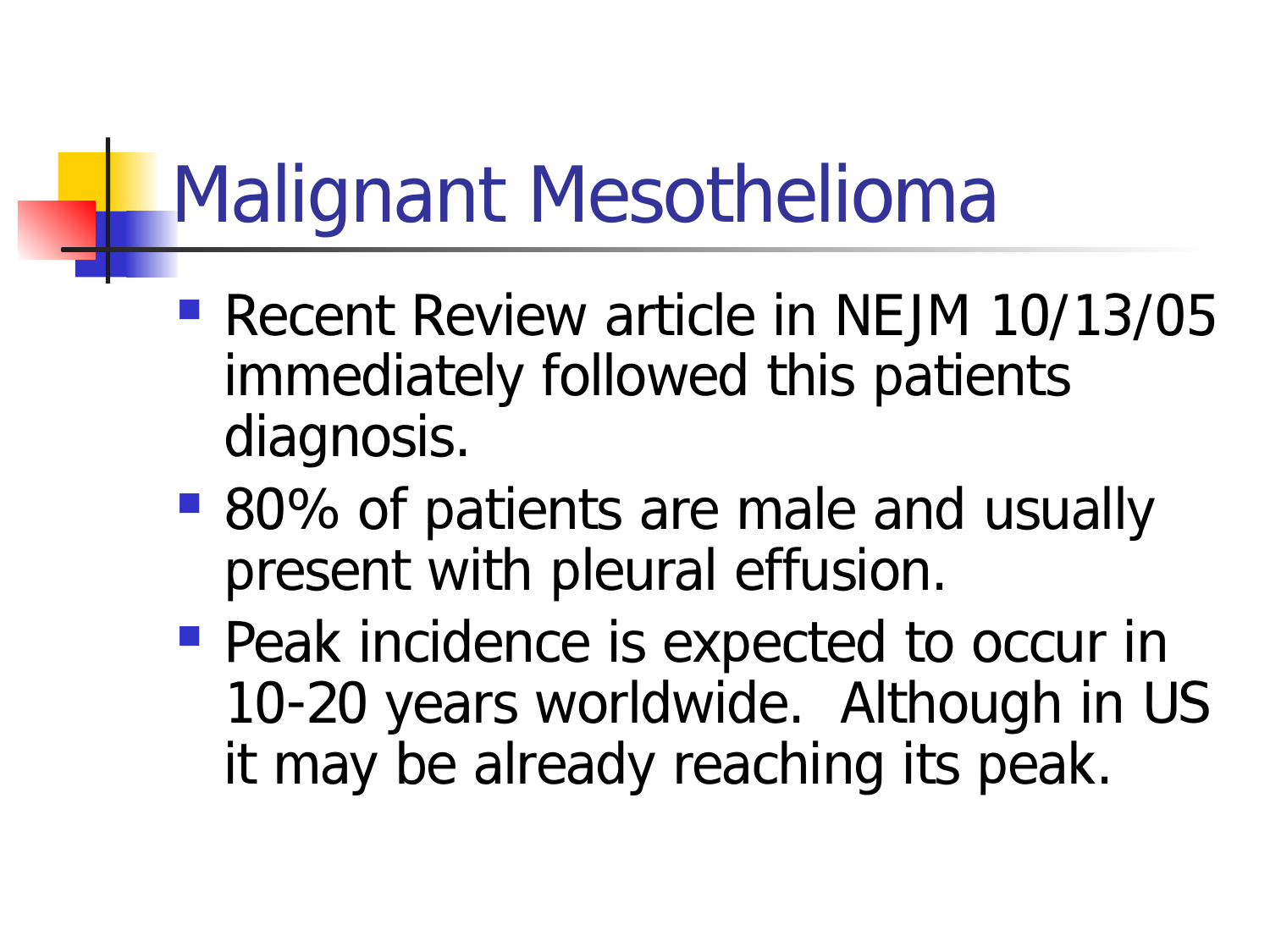

# Malignant Mesothelioma
Recent Review article in NEJM 10/13/05 immediately followed this patients diagnosis.
80% of patients are male and usually present with pleural effusion.
Peak incidence is expected to occur in 10-20 years worldwide.  Although in US it may be already reaching its peak.